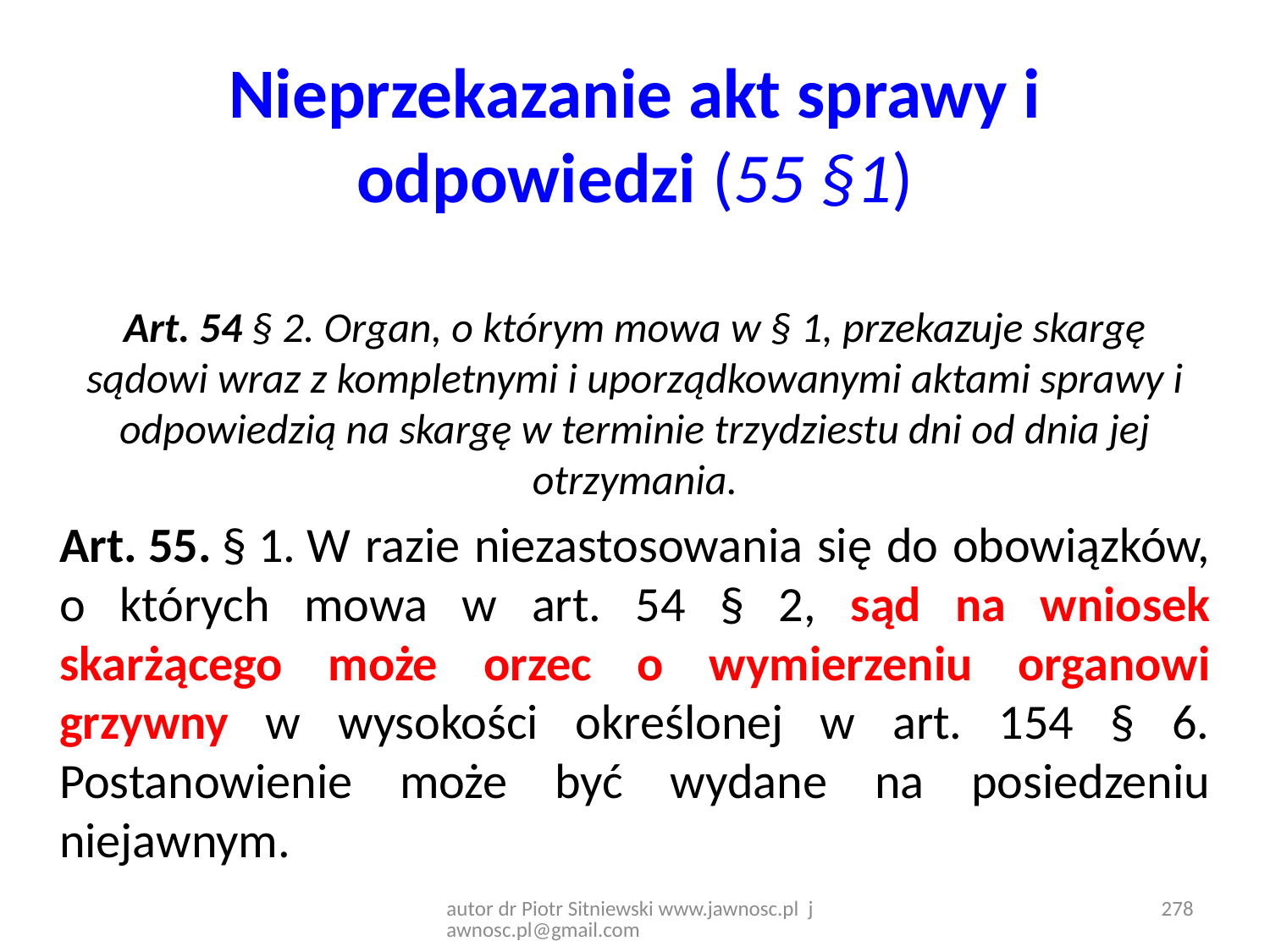

# Nieprzekazanie akt sprawy i odpowiedzi (55 §1)

Art. 54 § 2. Organ, o którym mowa w § 1, przekazuje skargę sądowi wraz z kompletnymi i uporządkowanymi aktami sprawy i odpowiedzią na skargę w terminie trzydziestu dni od dnia jej otrzymania.
Art. 55. § 1. W razie niezastosowania się do obowiązków, o których mowa w art. 54 § 2, sąd na wniosek skarżącego może orzec o wymierzeniu organowi grzywny w wysokości określonej w art. 154 § 6. Postanowienie może być wydane na posiedzeniu niejawnym.

autor dr Piotr Sitniewski www.jawnosc.pl  jawnosc.pl@gmail.com
278